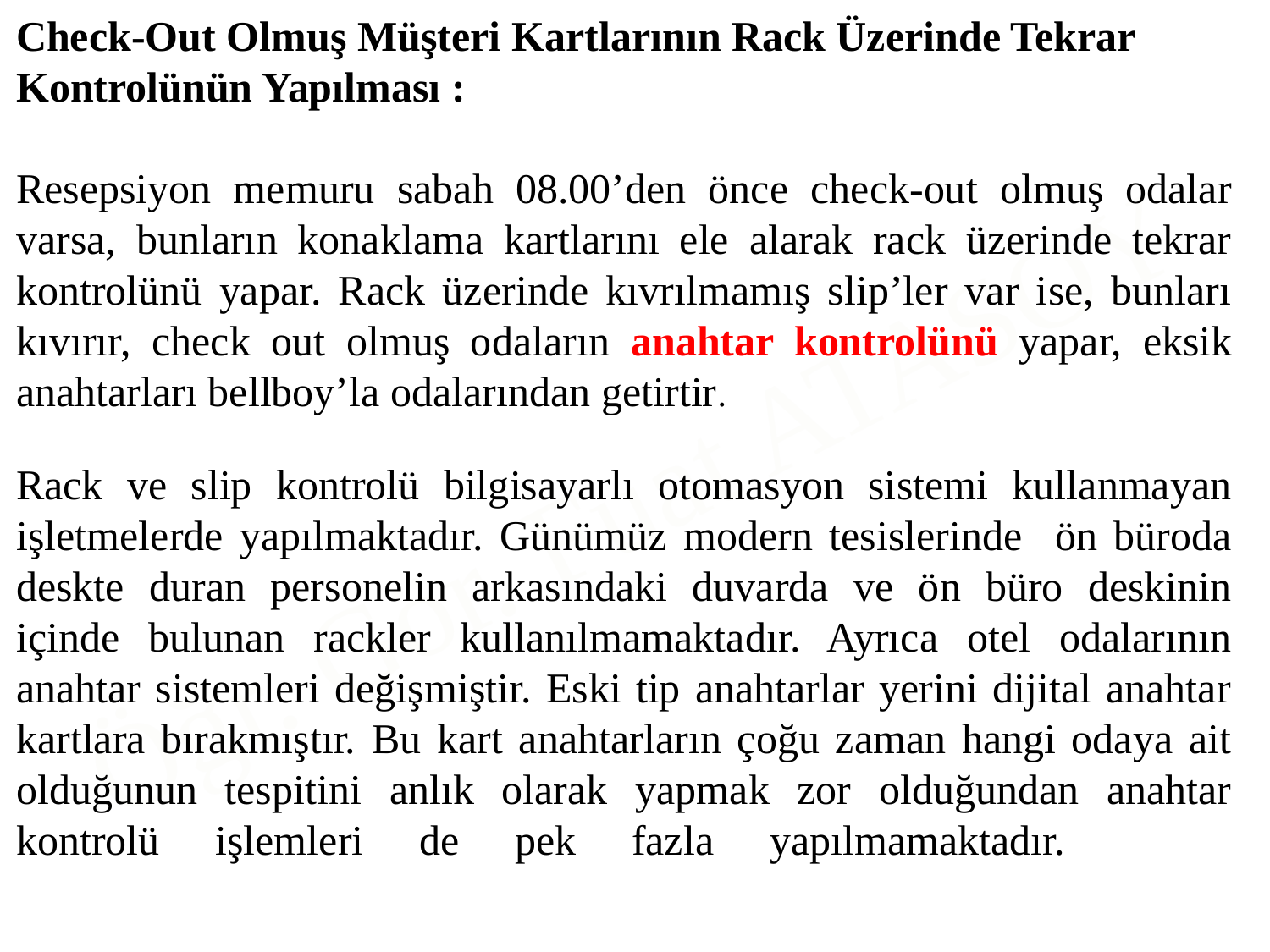

Check-Out Olmuş Müşteri Kartlarının Rack Üzerinde Tekrar Kontrolünün Yapılması :
Resepsiyon memuru sabah 08.00’den önce check-out olmuş odalar varsa, bunların konaklama kartlarını ele alarak rack üzerinde tekrar kontrolünü yapar. Rack üzerinde kıvrılmamış slip’ler var ise, bunları kıvırır, check out olmuş odaların anahtar kontrolünü yapar, eksik anahtarları bellboy’la odalarından getirtir.

Rack ve slip kontrolü bilgisayarlı otomasyon sistemi kullanmayan işletmelerde yapılmaktadır. Günümüz modern tesislerinde  ön büroda deskte duran personelin arkasındaki duvarda ve ön büro deskinin içinde bulunan rackler kullanılmamaktadır. Ayrıca otel odalarının anahtar sistemleri değişmiştir. Eski tip anahtarlar yerini dijital anahtar kartlara bırakmıştır. Bu kart anahtarların çoğu zaman hangi odaya ait olduğunun tespitini anlık olarak yapmak zor olduğundan anahtar kontrolü işlemleri de pek fazla yapılmamaktadır.